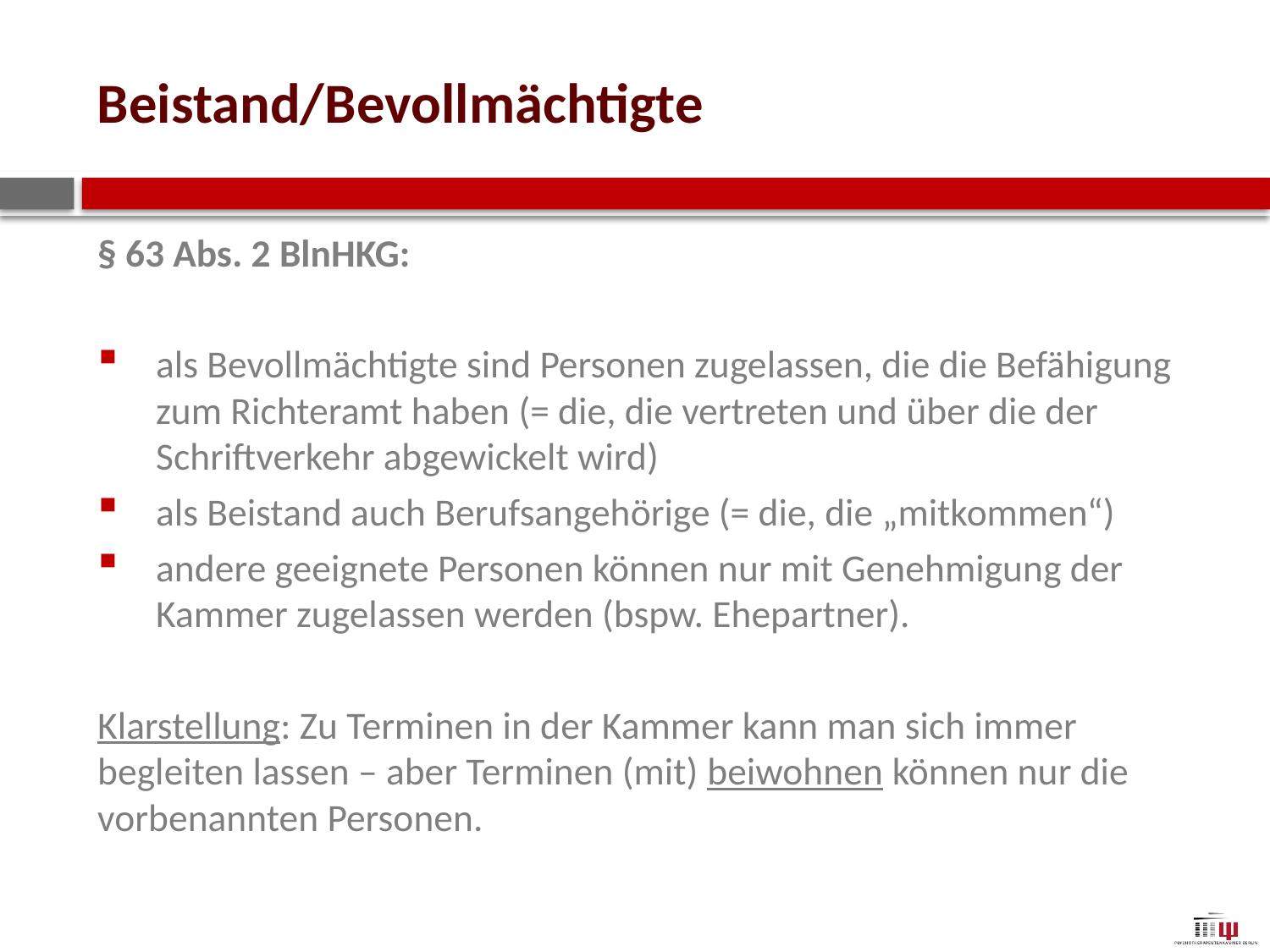

# Beistand/Bevollmächtigte
§ 63 Abs. 2 BlnHKG:

als Bevollmächtigte sind Personen zugelassen, die die Befähigung zum Richteramt haben (= die, die vertreten und über die der Schriftverkehr abgewickelt wird)
als Beistand auch Berufsangehörige (= die, die „mitkommen“)
andere geeignete Personen können nur mit Genehmigung der Kammer zugelassen werden (bspw. Ehepartner).

Klarstellung: Zu Terminen in der Kammer kann man sich immer begleiten lassen – aber Terminen (mit) beiwohnen können nur die vorbenannten Personen.